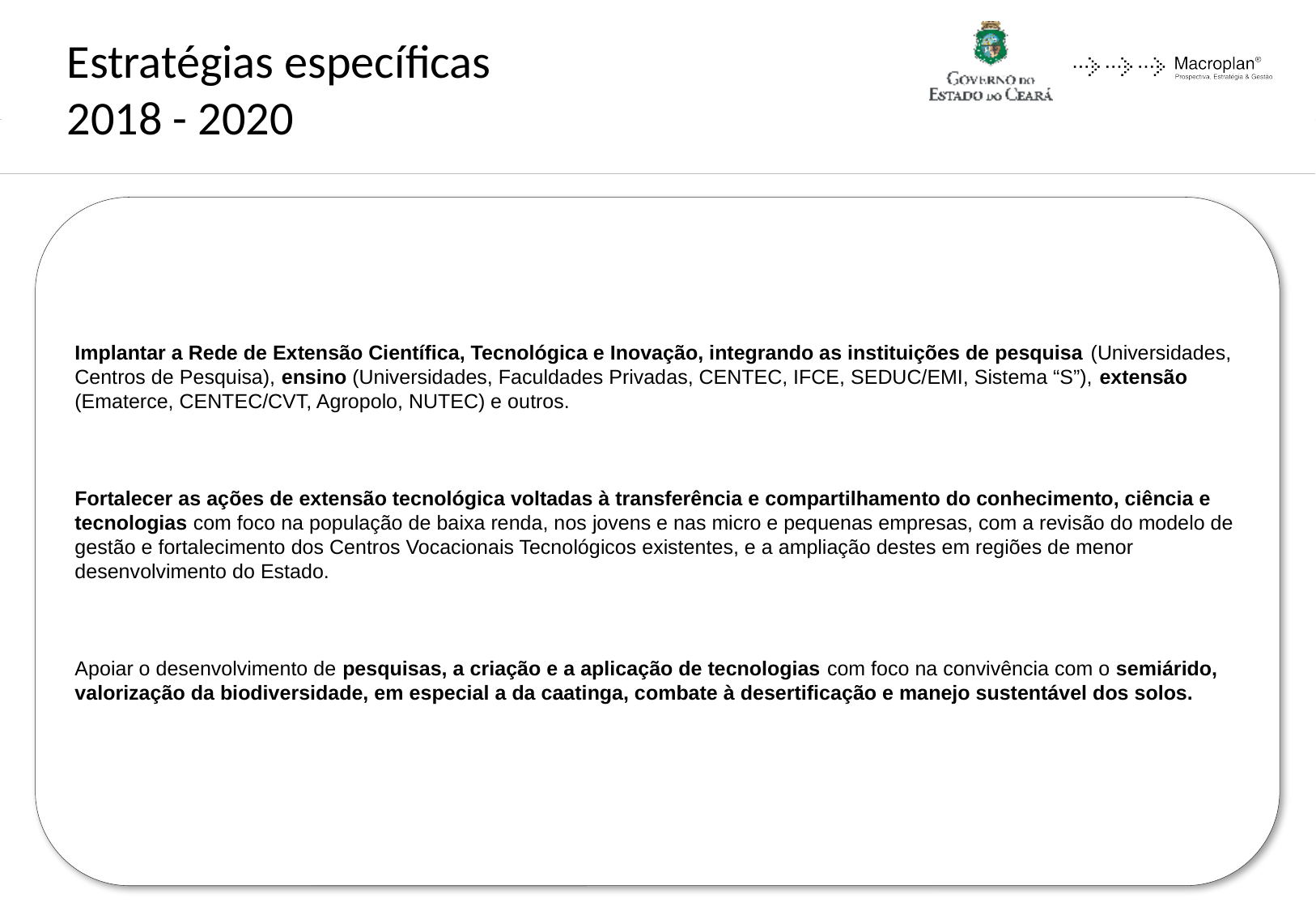

Estratégias específicas
2018 - 2020

Implantar a Rede de Extensão Científica, Tecnológica e Inovação, integrando as instituições de pesquisa (Universidades, Centros de Pesquisa), ensino (Universidades, Faculdades Privadas, CENTEC, IFCE, SEDUC/EMI, Sistema “S”), extensão (Ematerce, CENTEC/CVT, Agropolo, NUTEC) e outros.

Fortalecer as ações de extensão tecnológica voltadas à transferência e compartilhamento do conhecimento, ciência e tecnologias com foco na população de baixa renda, nos jovens e nas micro e pequenas empresas, com a revisão do modelo de gestão e fortalecimento dos Centros Vocacionais Tecnológicos existentes, e a ampliação destes em regiões de menor desenvolvimento do Estado.

Apoiar o desenvolvimento de pesquisas, a criação e a aplicação de tecnologias com foco na convivência com o semiárido, valorização da biodiversidade, em especial a da caatinga, combate à desertificação e manejo sustentável dos solos.